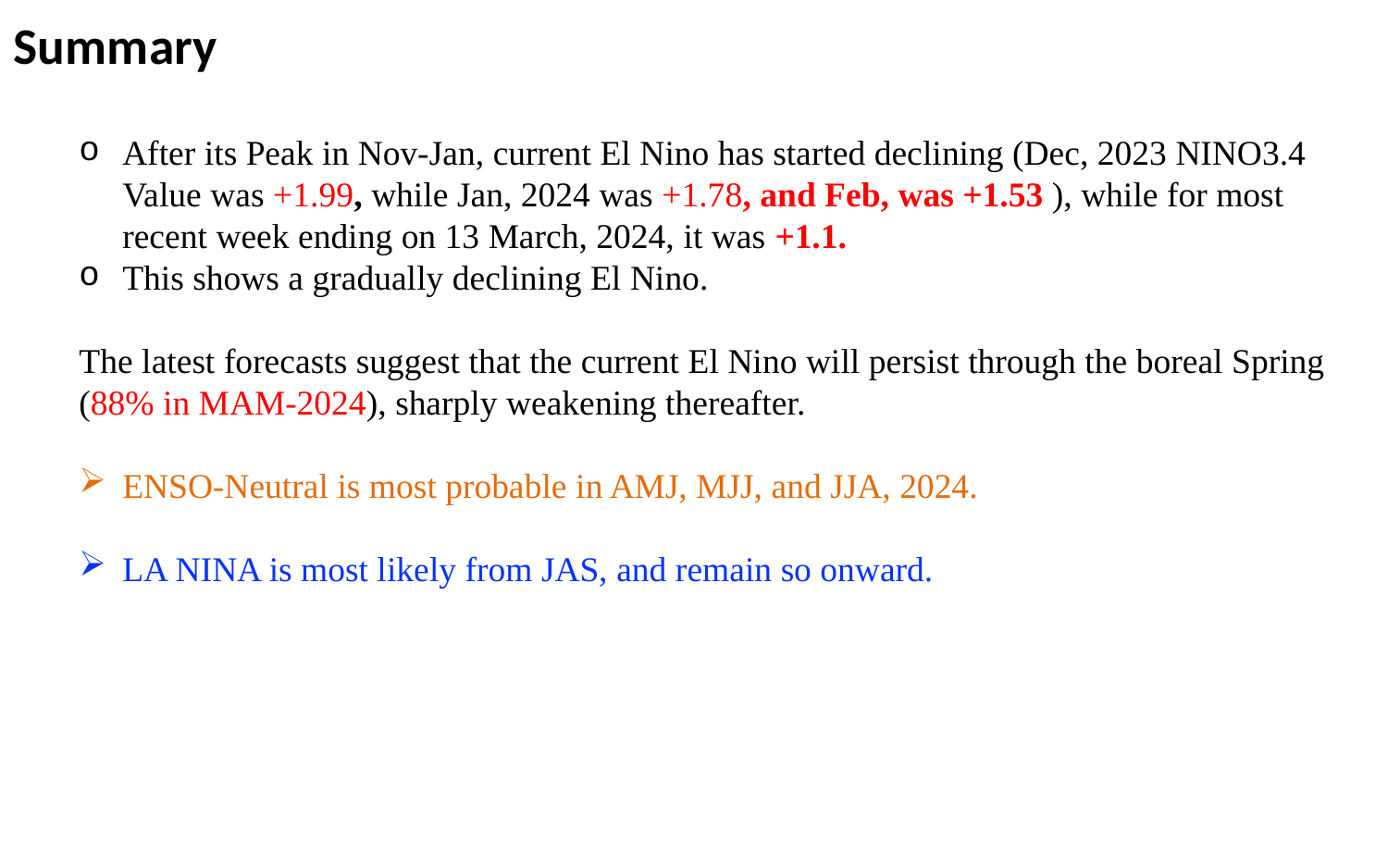

Summary
After its Peak in Nov-Jan, current El Nino has started declining (Dec, 2023 NINO3.4 Value was +1.99, while Jan, 2024 was +1.78, and Feb, was +1.53 ), while for most recent week ending on 13 March, 2024, it was +1.1.
This shows a gradually declining El Nino.

The latest forecasts suggest that the current El Nino will persist through the boreal Spring (88% in MAM-2024), sharply weakening thereafter.

ENSO-Neutral is most probable in AMJ, MJJ, and JJA, 2024.

LA NINA is most likely from JAS, and remain so onward.